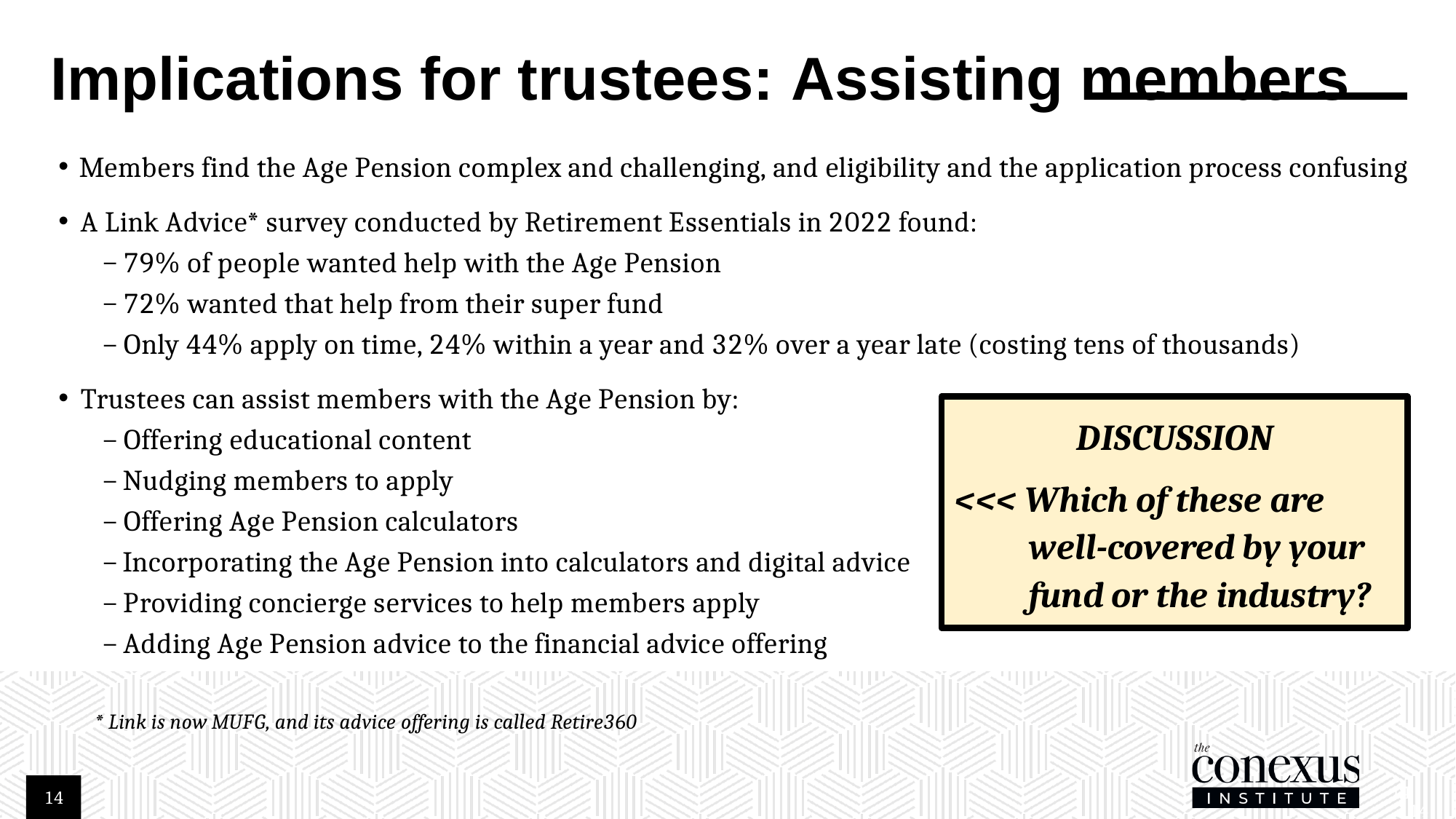

# Implications for trustees: Assisting members

Members find the Age Pension complex and challenging, and eligibility and the application process confusing
A Link Advice* survey conducted by Retirement Essentials in 2022 found:
79% of people wanted help with the Age Pension
72% wanted that help from their super fund
Only 44% apply on time, 24% within a year and 32% over a year late (costing tens of thousands)
Trustees can assist members with the Age Pension by:
Offering educational content
Nudging members to apply
Offering Age Pension calculators
Incorporating the Age Pension into calculators and digital advice
Providing concierge services to help members apply
Adding Age Pension advice to the financial advice offering
DISCUSSION
<<< Which of these are well-covered by your fund or the industry?
* Link is now MUFG, and its advice offering is called Retire360
14
14
14